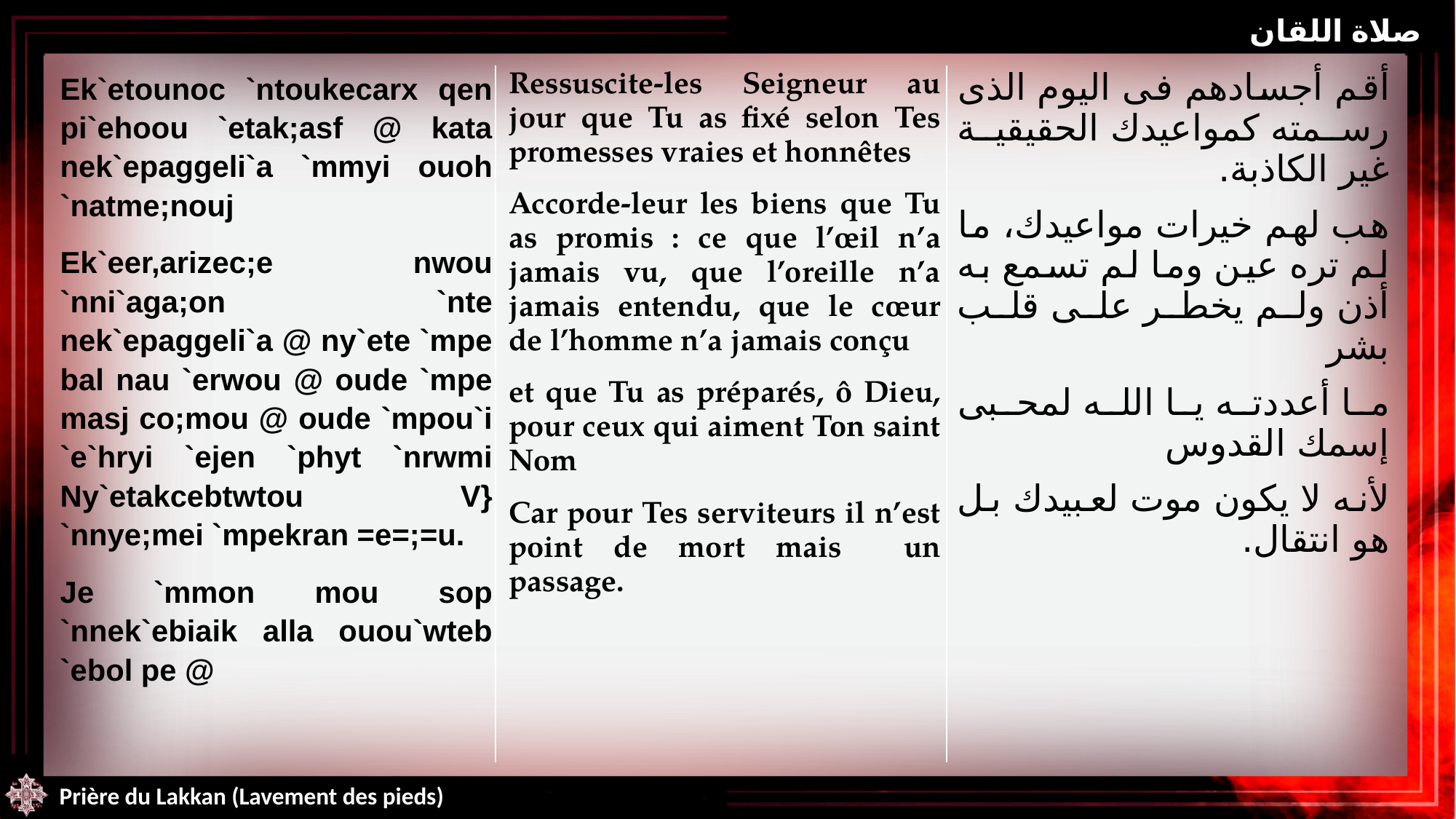

صلاة اللقان
| Ek`etounoc `ntoukecarx qen pi`ehoou `etak;asf @ kata nek`epaggeli`a `mmyi ouoh `natme;nouj Ek`eer,arizec;e nwou `nni`aga;on `nte nek`epaggeli`a @ ny`ete `mpe bal nau `erwou @ oude `mpe masj co;mou @ oude `mpou`i `e`hryi `ejen `phyt `nrwmi Ny`etakcebtwtou V} `nnye;mei `mpekran =e=;=u. Je `mmon mou sop `nnek`ebiaik alla ouou`wteb `ebol pe @ | Ressuscite-les Seigneur au jour que Tu as fixé selon Tes promesses vraies et honnêtes Accorde-leur les biens que Tu as promis : ce que l’œil n’a jamais vu, que l’oreille n’a jamais entendu, que le cœur de l’homme n’a jamais conçu et que Tu as préparés, ô Dieu, pour ceux qui aiment Ton saint Nom Car pour Tes serviteurs il n’est point de mort mais un passage. | أقم أجسادهم فى اليوم الذى رسمته كمواعيدك الحقيقية غير الكاذبة. هب لهم خيرات مواعيدك، ما لم تره عين وما لم تسمع به أذن ولم يخطر على قلب بشر ما أعددته يا الله لمحبى إسمك القدوس لأنه لا يكون موت لعبيدك بل هو انتقال. |
| --- | --- | --- |
Prière du Lakkan (Lavement des pieds)